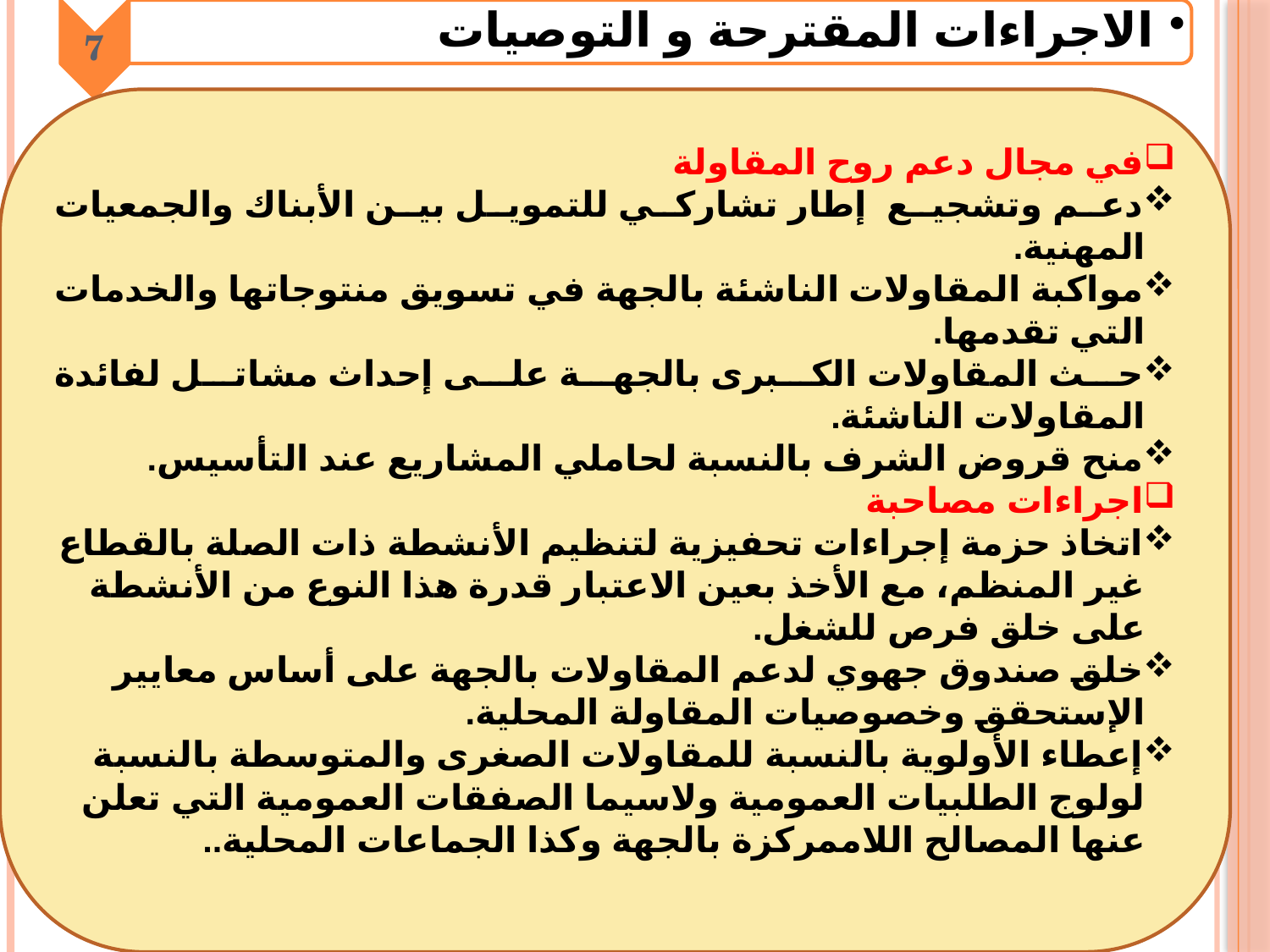

7

الاجراءات المقترحة و التوصيات
في مجال دعم روح المقاولة
دعم وتشجيع  إطار تشاركي للتمويل بين الأبناك والجمعيات المهنية.
مواكبة المقاولات الناشئة بالجهة في تسويق منتوجاتها والخدمات التي تقدمها.
حث المقاولات الكبرى بالجهة على إحداث مشاتل لفائدة المقاولات الناشئة.
منح قروض الشرف بالنسبة لحاملي المشاريع عند التأسيس.
اجراءات مصاحبة
اتخاذ حزمة إجراءات تحفيزية لتنظيم الأنشطة ذات الصلة بالقطاع غير المنظم، مع الأخذ بعين الاعتبار قدرة هذا النوع من الأنشطة على خلق فرص للشغل.
خلق صندوق جهوي لدعم المقاولات بالجهة على أساس معايير الإستحقق وخصوصيات المقاولة المحلية.
إعطاء الأولوية بالنسبة للمقاولات الصغرى والمتوسطة بالنسبة لولوج الطلبيات العمومية ولاسيما الصفقات العمومية التي تعلن عنها المصالح اللاممركزة بالجهة وكذا الجماعات المحلية..